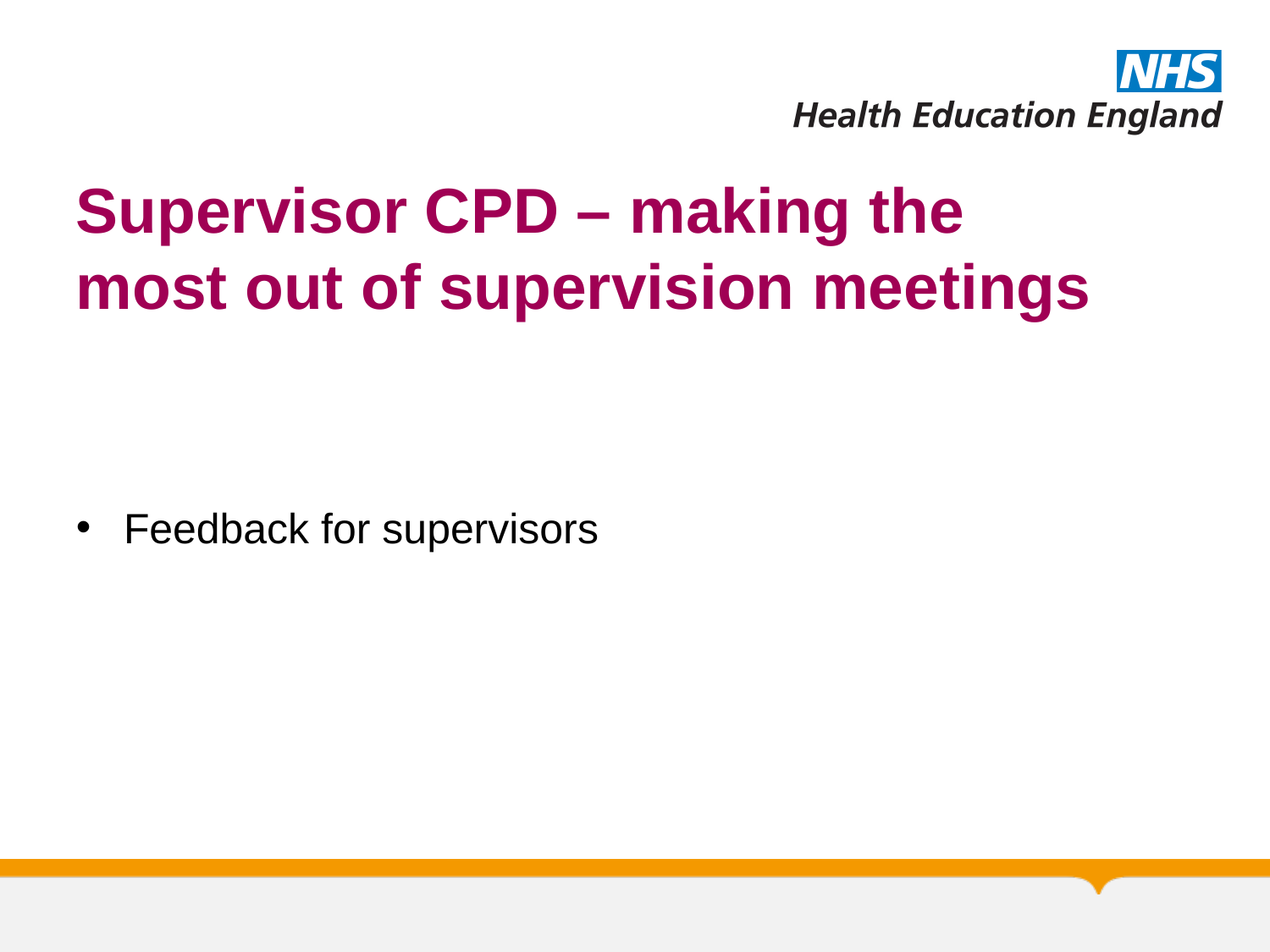

# Supervisor CPD – making the most out of supervision meetings

Feedback for supervisors